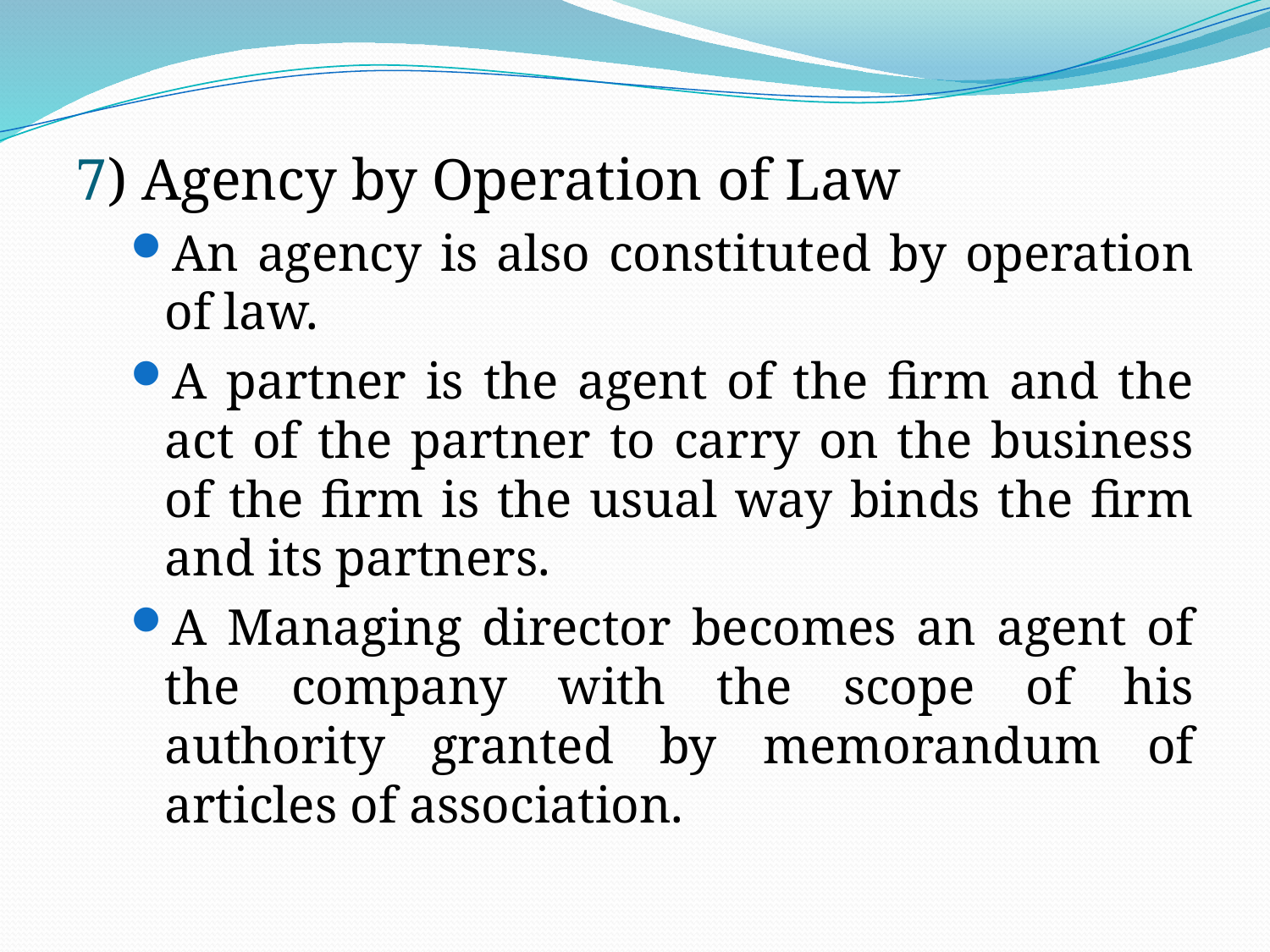

7) Agency by Operation of Law
An agency is also constituted by operation of law.
A partner is the agent of the firm and the act of the partner to carry on the business of the firm is the usual way binds the firm and its partners.
A Managing director becomes an agent of the company with the scope of his authority granted by memorandum of articles of association.